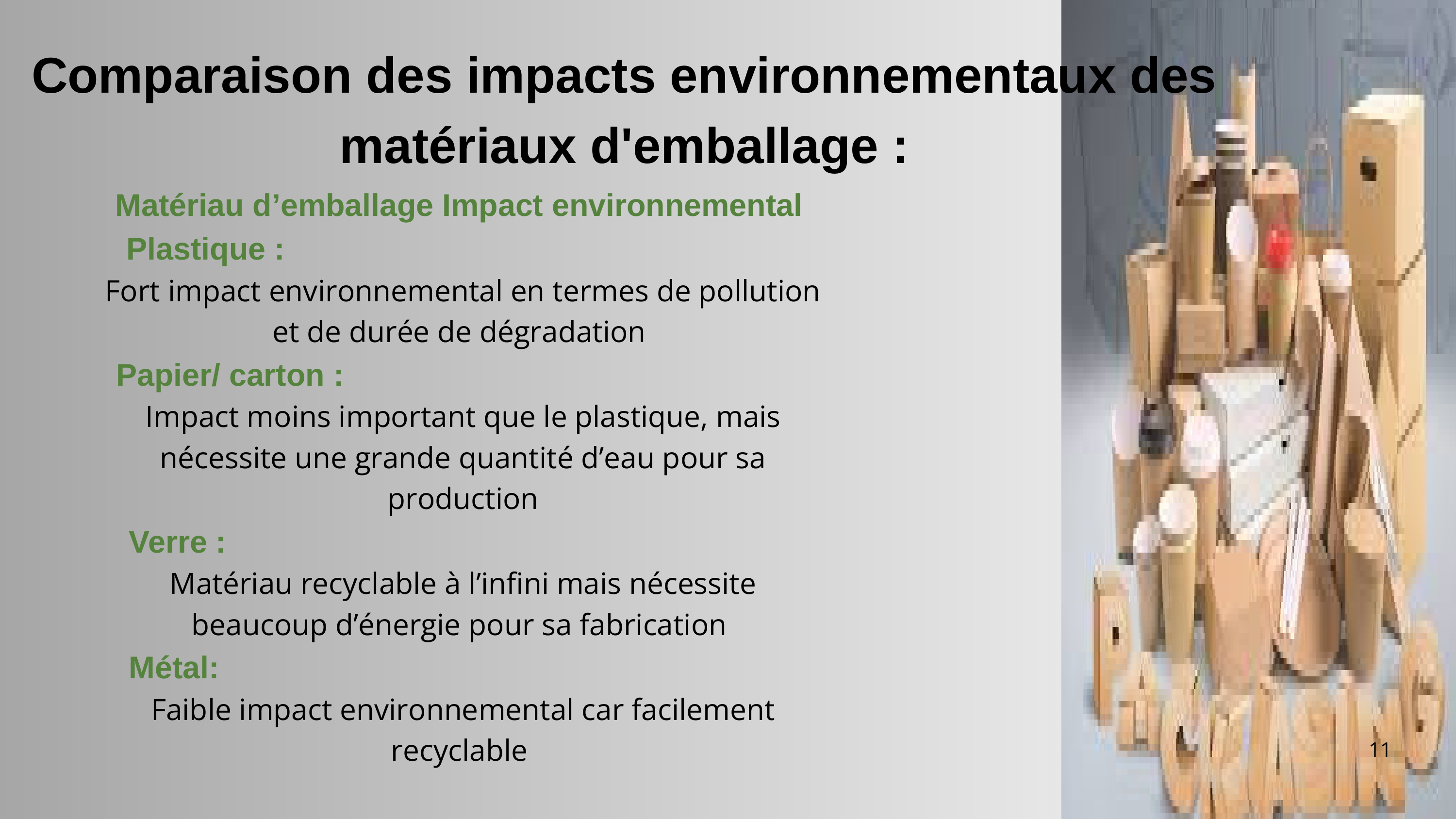

Comparaison des impacts environnementaux des matériaux d'emballage :

Matériau d’emballage Impact environnemental
 Plastique :
Fort impact environnemental en termes de pollution et de durée de dégradation
Papier/ carton :
Impact moins important que le plastique, mais nécessite une grande quantité d’eau pour sa production
Verre :
Matériau recyclable à l’infini mais nécessite beaucoup d’énergie pour sa fabrication
Métal:
Faible impact environnemental car facilement recyclable

11